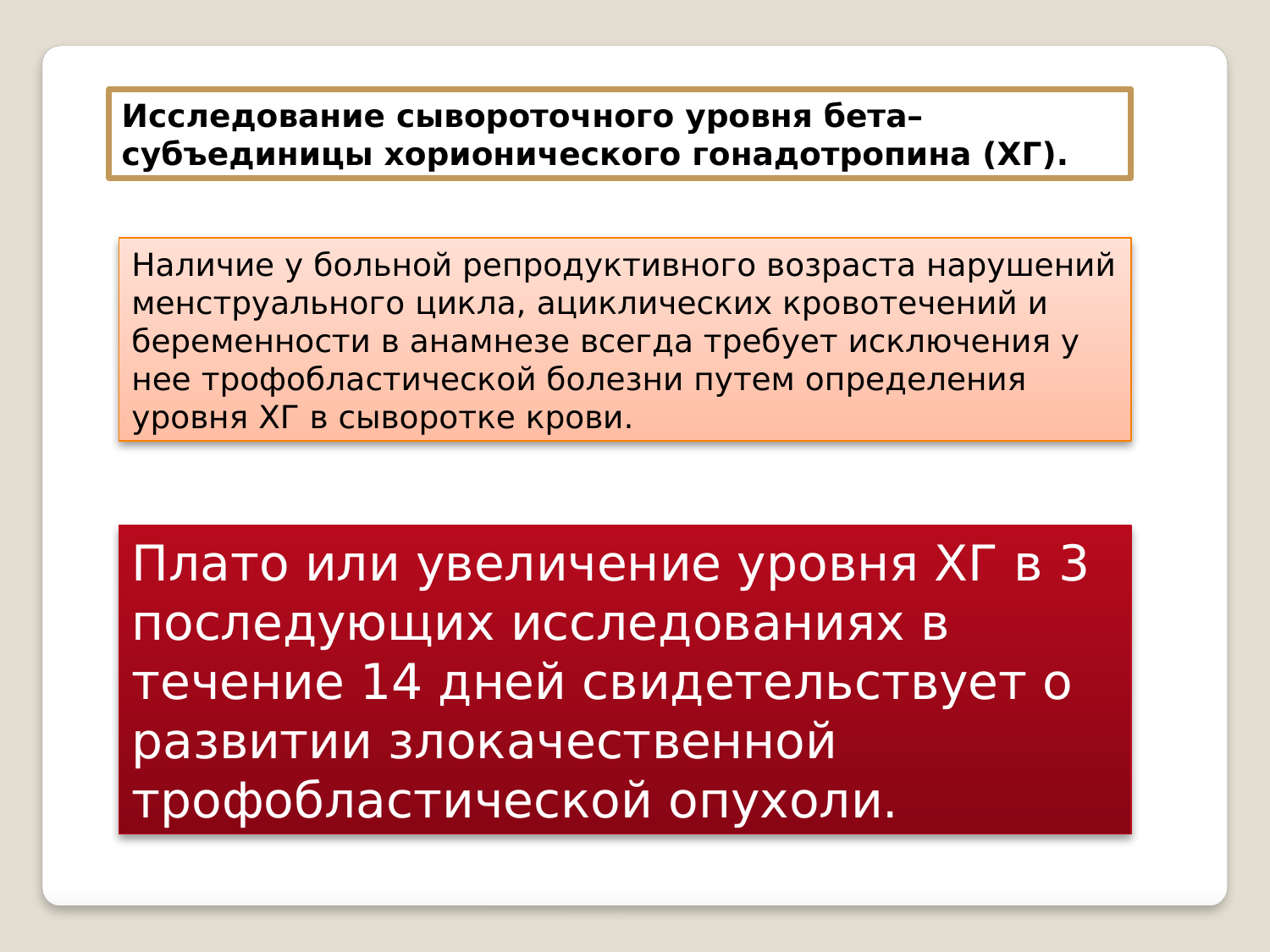

Исследование сывороточного уровня бета–субъединицы хорионического гонадотропина (ХГ).
Наличие у больной репродуктивного возраста нарушений менструального цикла, ациклических кровотечений и беременности в анамнезе всегда требует исключения у нее трофобластической болезни путем определения уровня ХГ в сыворотке крови.
Плато или увеличение уровня ХГ в 3 последующих исследованиях в течение 14 дней свидетельствует о развитии злокачественной трофобластической опухоли.